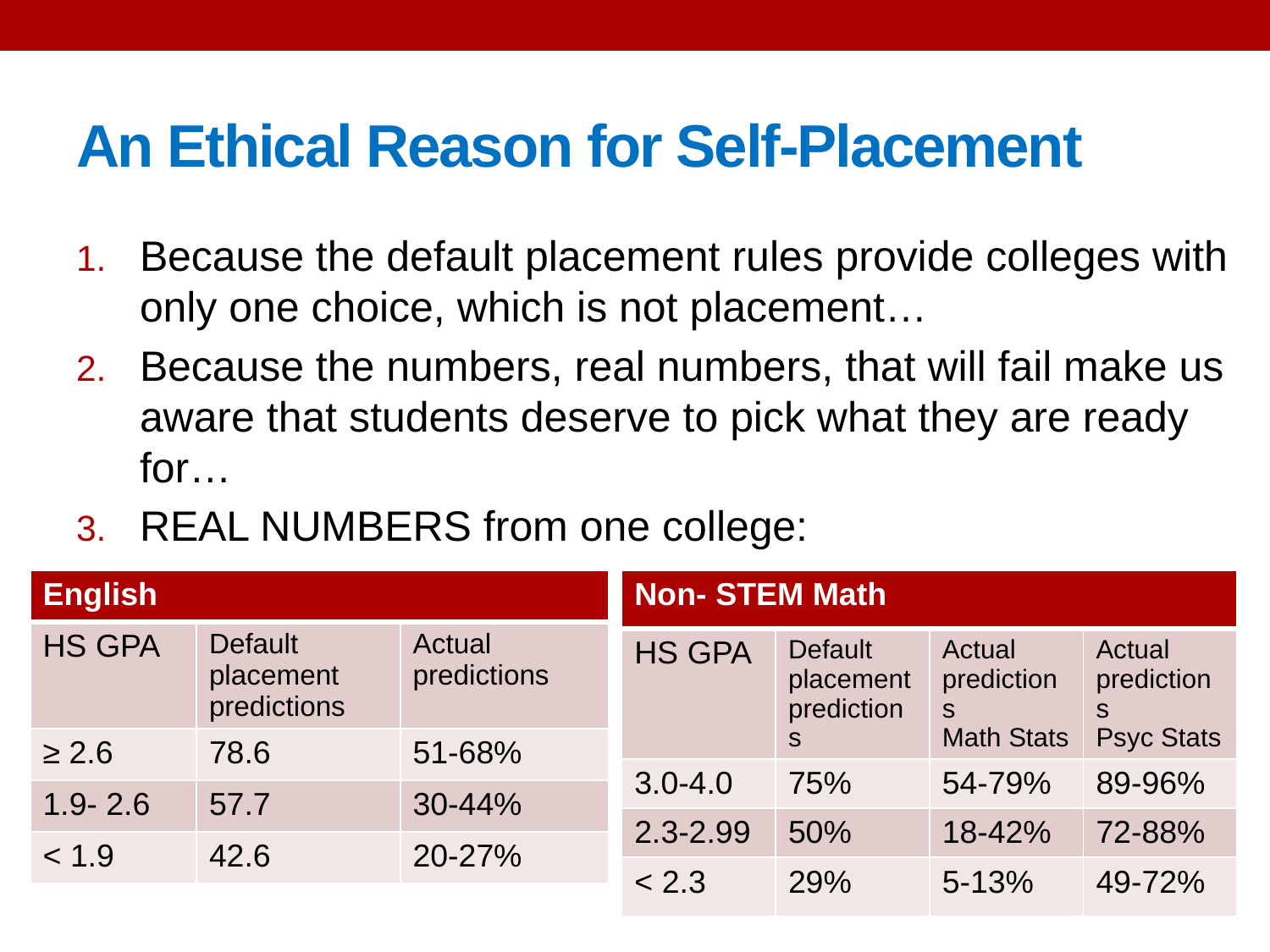

# An Ethical Reason for Self-Placement
Because the default placement rules provide colleges with only one choice, which is not placement…
Because the numbers, real numbers, that will fail make us aware that students deserve to pick what they are ready for…
REAL NUMBERS from one college:
| English |  |  |
| --- | --- | --- |
| HS GPA | Default placement predictions | Actual predictions |
| ≥ 2.6 | 78.6 | 51-68% |
| 1.9- 2.6 | 57.7 | 30-44% |
| < 1.9 | 42.6 | 20-27% |
| Non- STEM Math |  |  |  |
| --- | --- | --- | --- |
| HS GPA | Default placement predictions | Actual predictions Math Stats | Actual predictions Psyc Stats |
| 3.0-4.0 | 75% | 54-79% | 89-96% |
| 2.3-2.99 | 50% | 18-42% | 72-88% |
| < 2.3 | 29% | 5-13% | 49-72% |